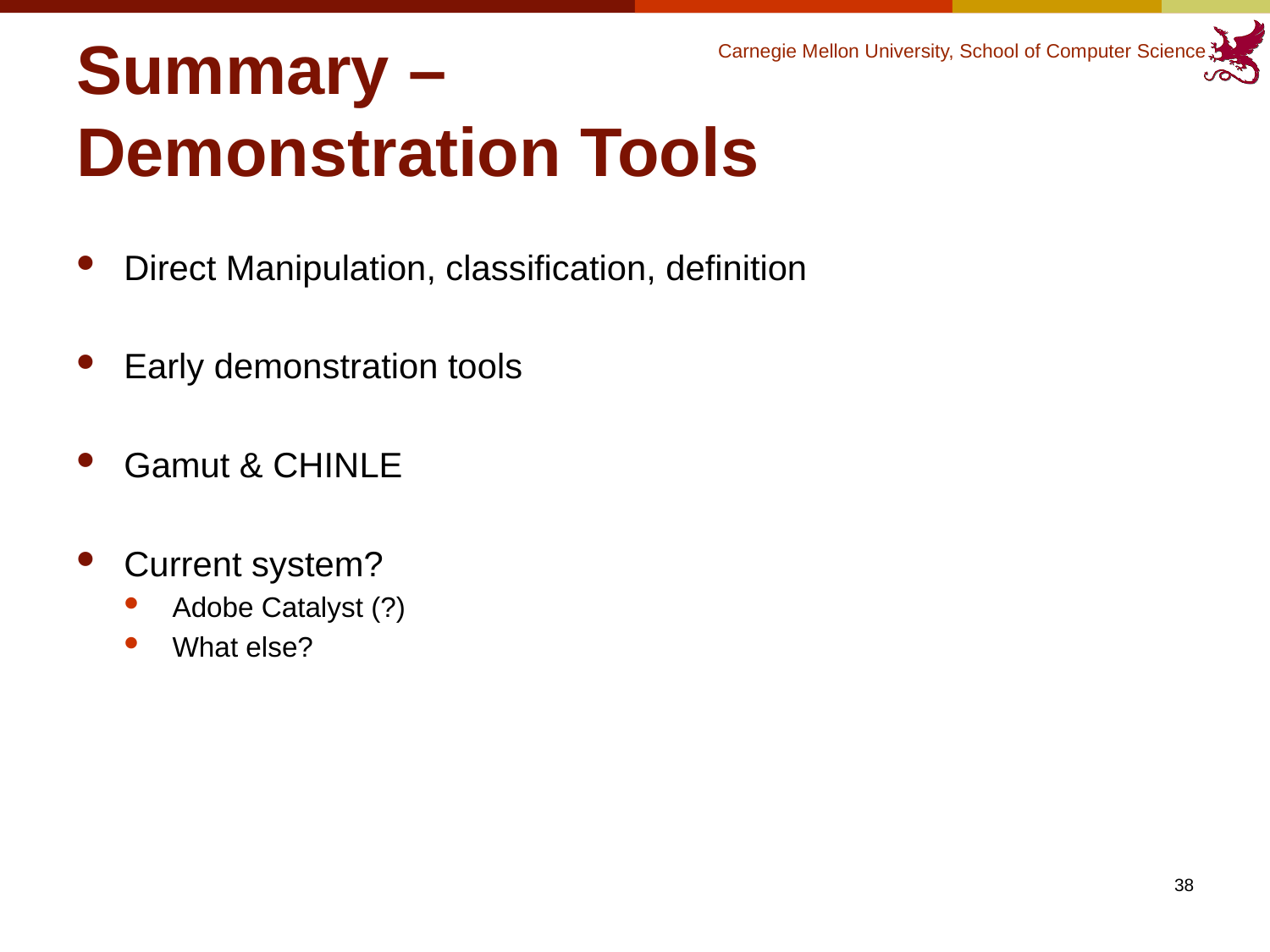

# Summary – Demonstration Tools
Direct Manipulation, classification, definition

Early demonstration tools

Gamut & CHINLE

Current system?
Adobe Catalyst (?)
What else?

38